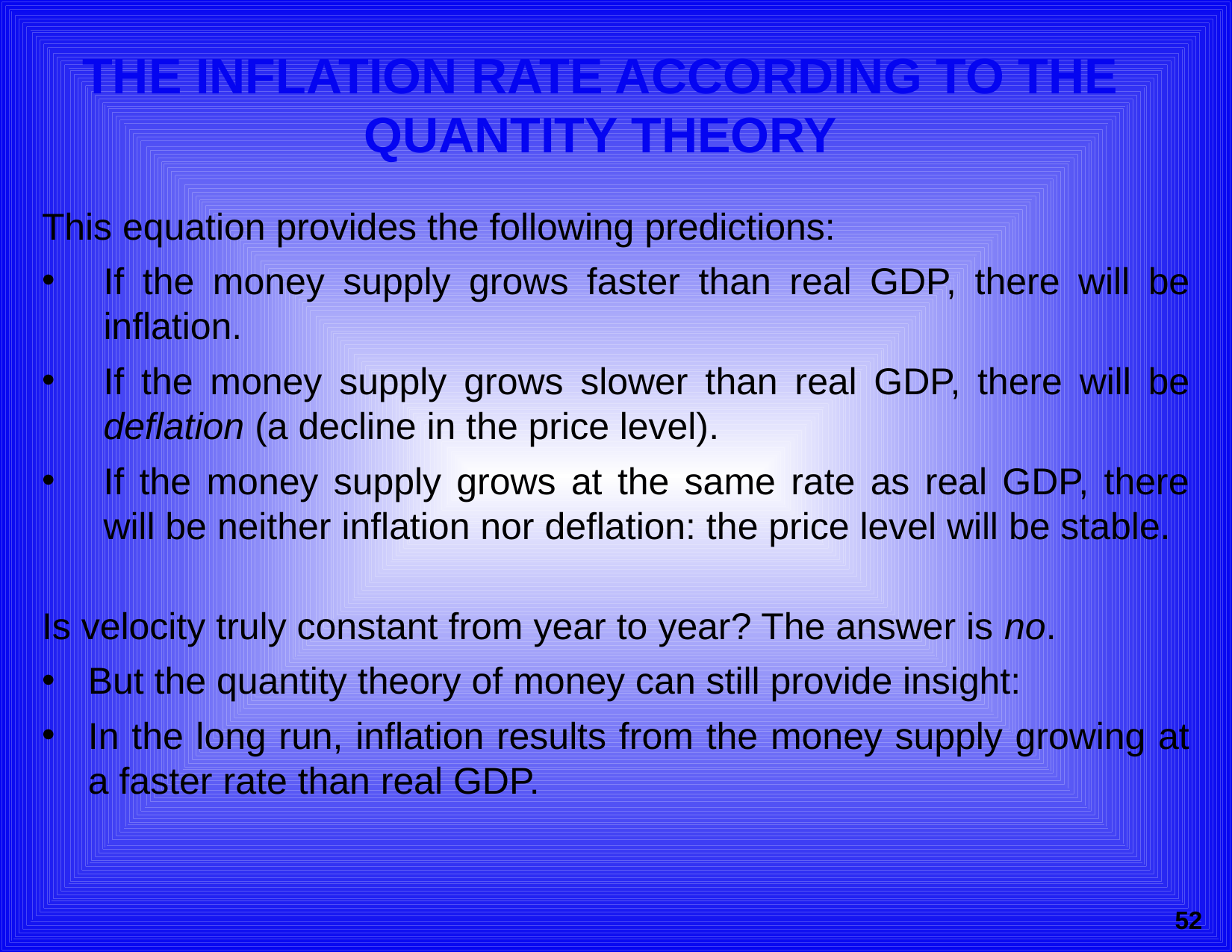

# The inflation rate according to the quantity theory
This equation provides the following predictions:
If the money supply grows faster than real GDP, there will be inflation.
If the money supply grows slower than real GDP, there will be deflation (a decline in the price level).
If the money supply grows at the same rate as real GDP, there will be neither inflation nor deflation: the price level will be stable.

Is velocity truly constant from year to year? The answer is no.
But the quantity theory of money can still provide insight:
In the long run, inflation results from the money supply growing at a faster rate than real GDP.